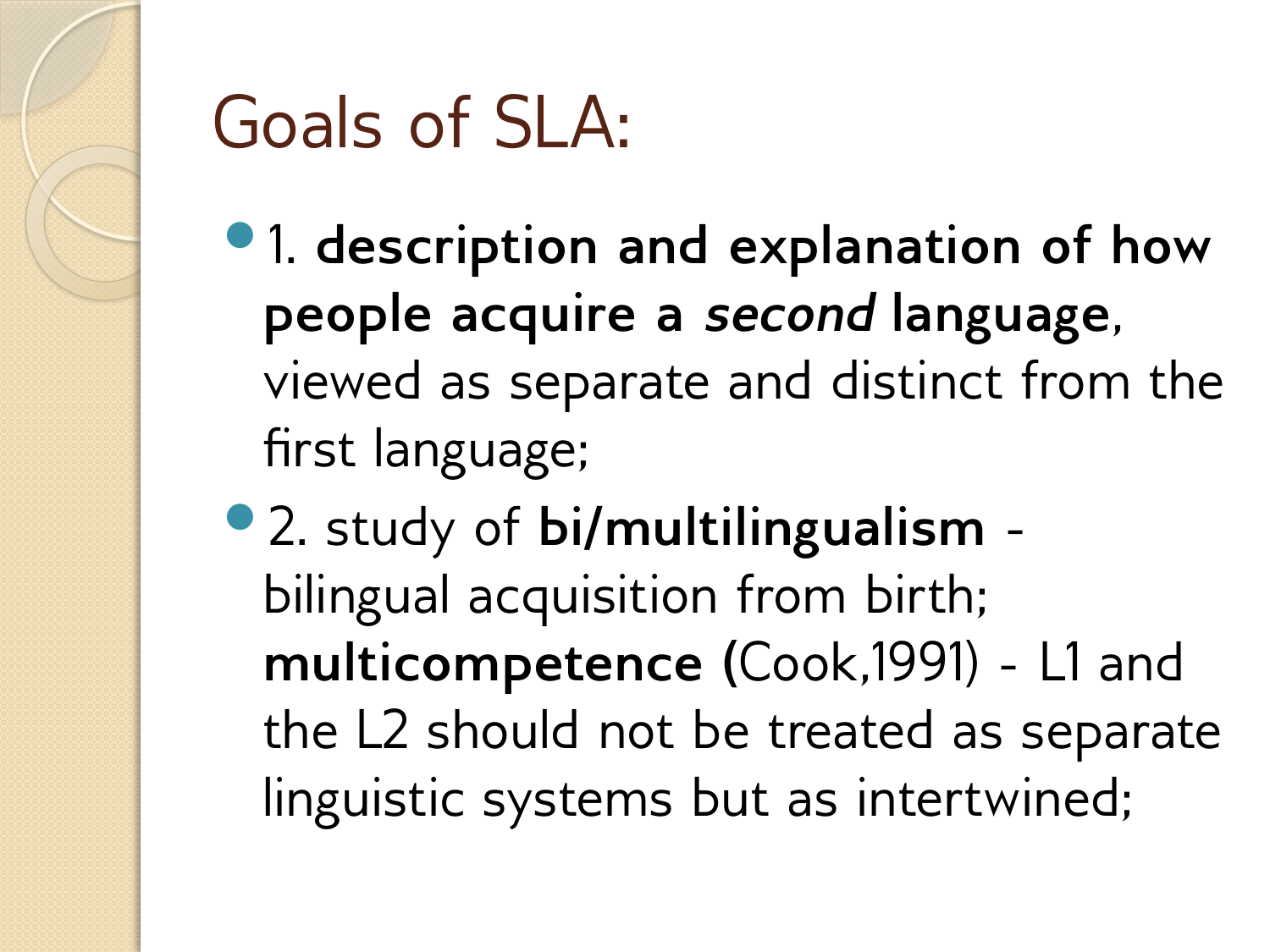

# Goals of SLA:
1. description and explanation of how people acquire a second language, viewed as separate and distinct from the first language;
2. study of bi/multilingualism - bilingual acquisition from birth; multicompetence (Cook,1991) - L1 and the L2 should not be treated as separate linguistic systems but as intertwined;